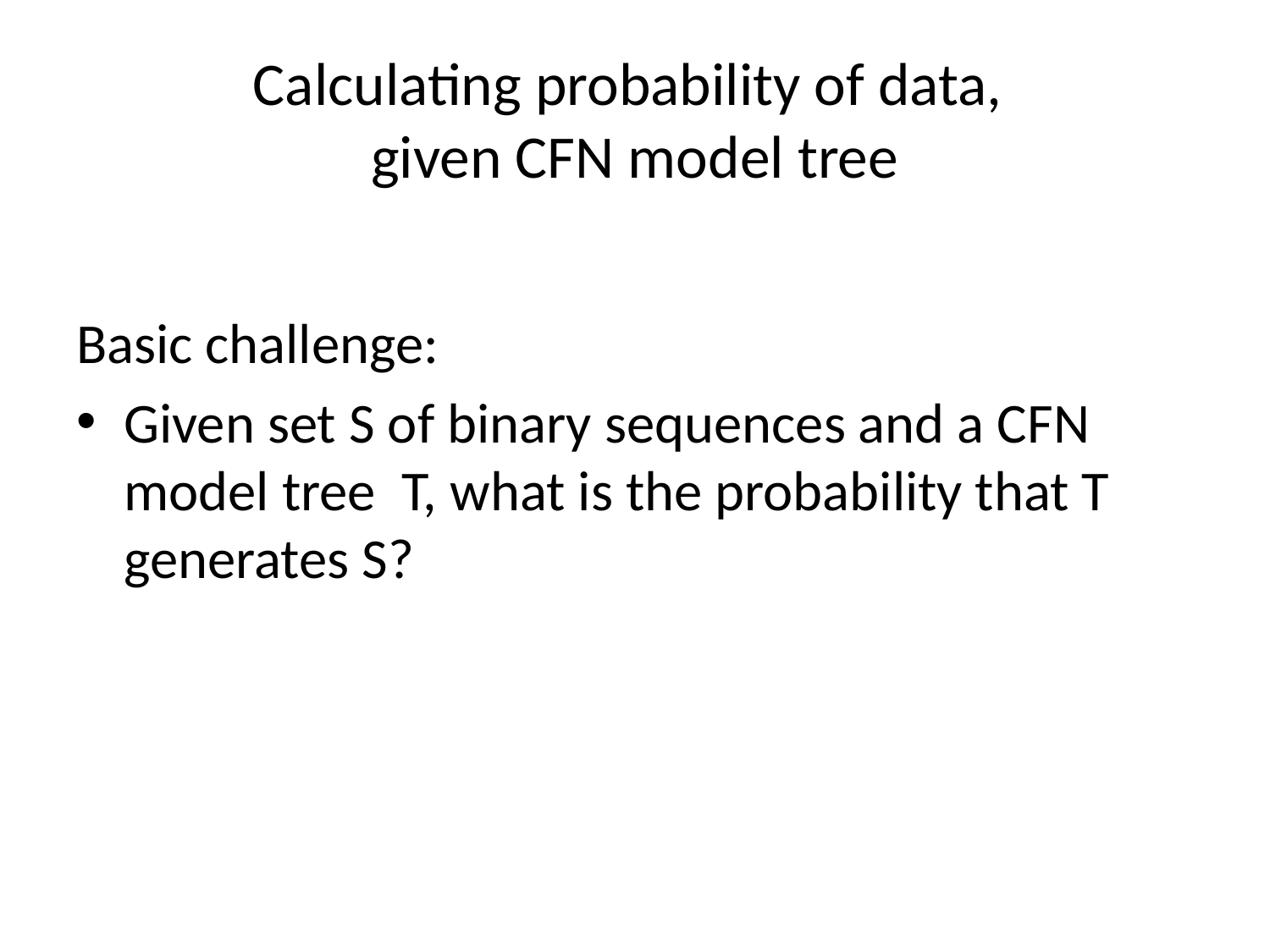

# Calculating probability of data, given CFN model tree

Basic challenge:
Given set S of binary sequences and a CFN model tree  T, what is the probability that T generates S?